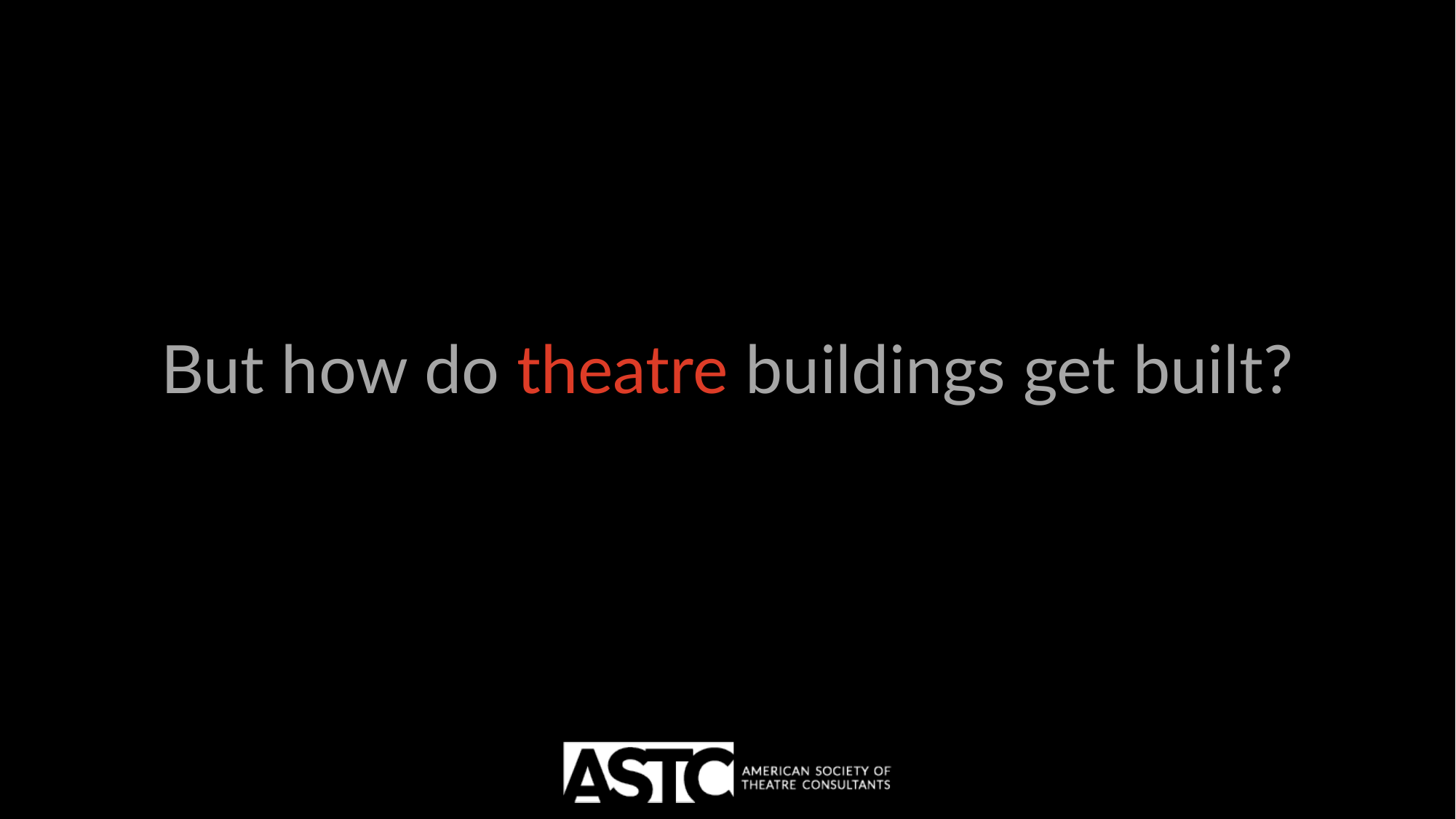

But how do theatre buildings get built?